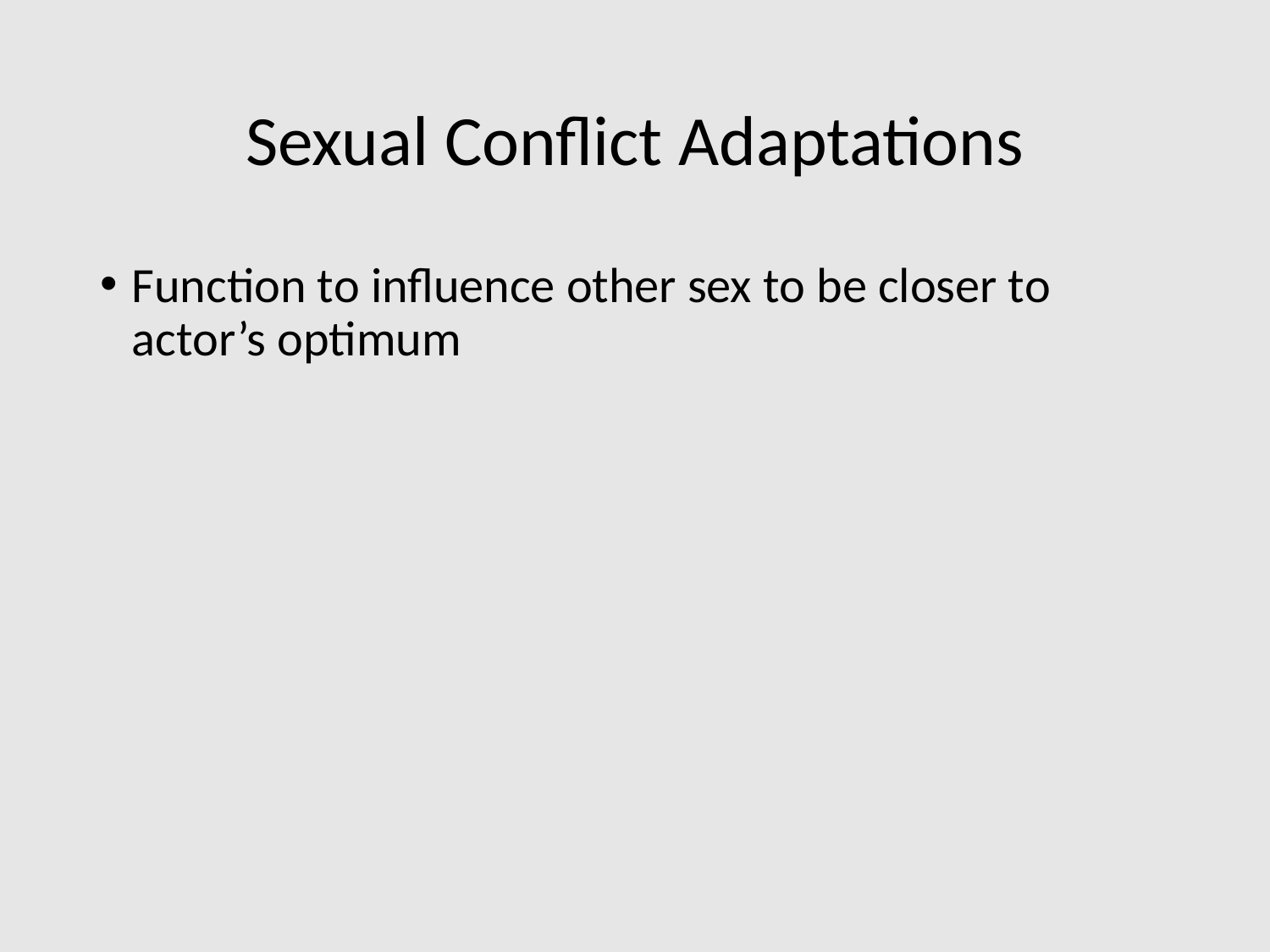

# Sexual Conflict Adaptations
Function to influence other sex to be closer to actor’s optimum